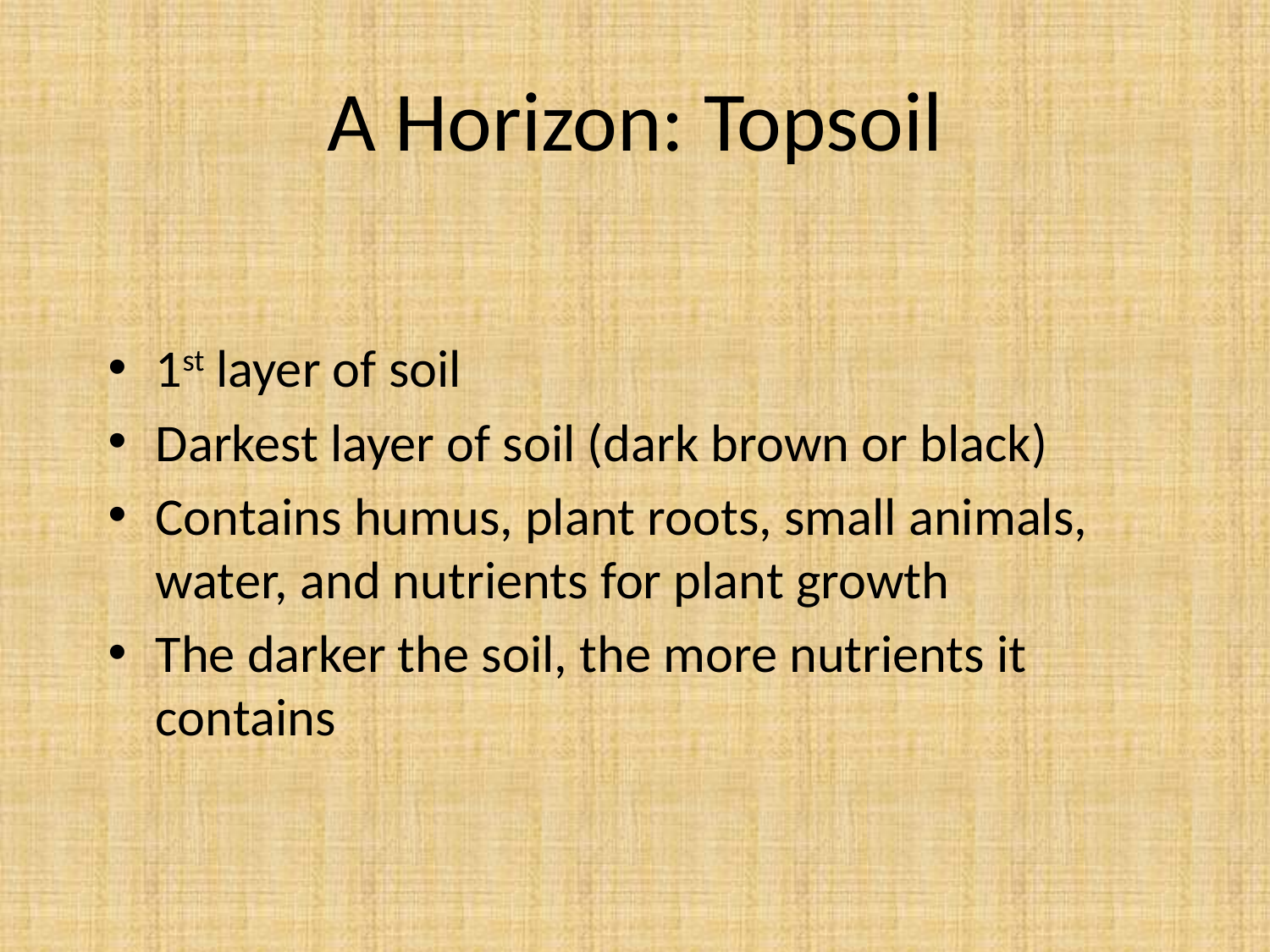

# A Horizon: Topsoil
1st layer of soil
Darkest layer of soil (dark brown or black)
Contains humus, plant roots, small animals, water, and nutrients for plant growth
The darker the soil, the more nutrients it contains